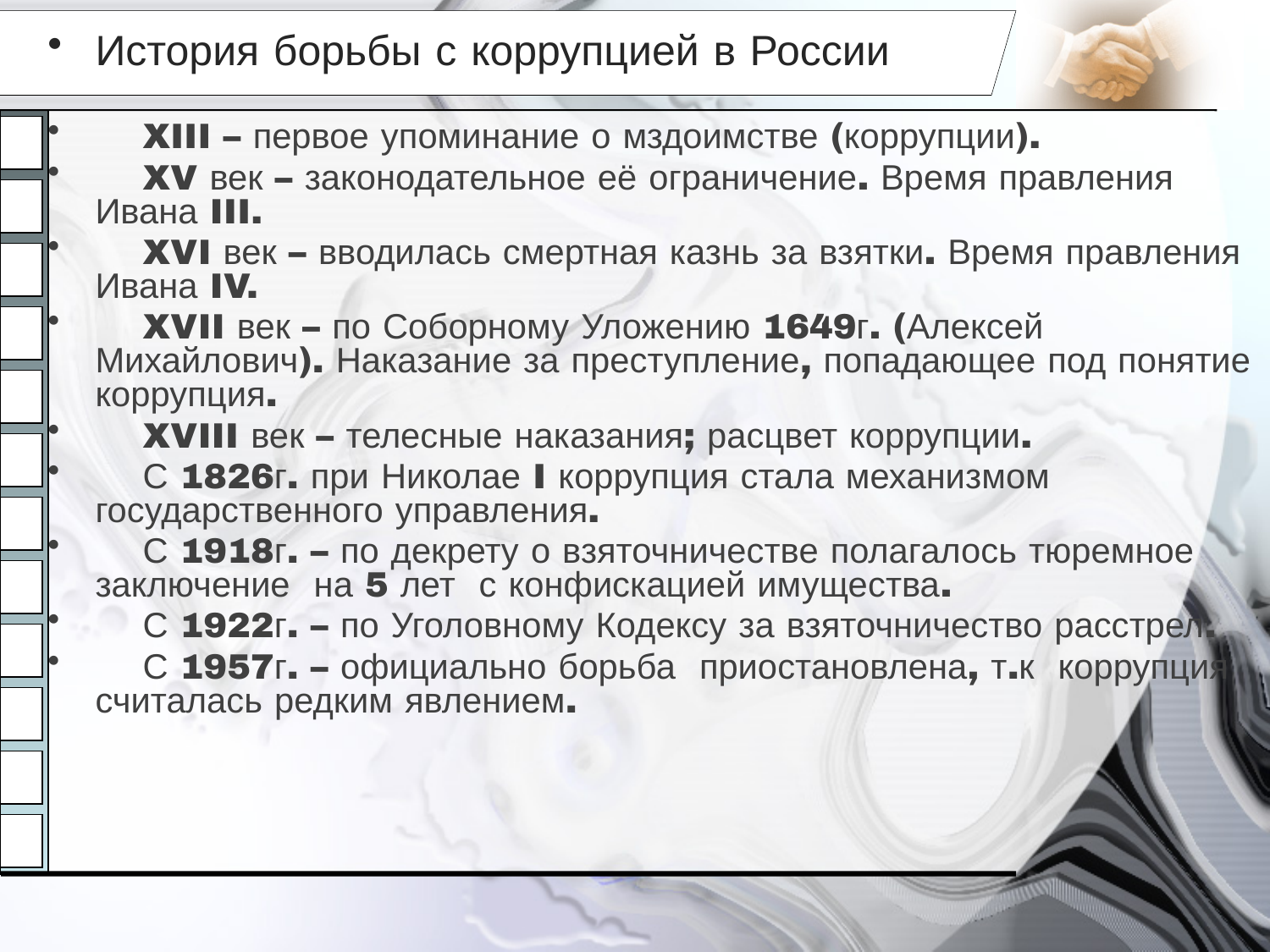

История борьбы с коррупцией в России

    XIII – первое упоминание о мздоимстве (коррупции).
    XV век – законодательное её ограничение. Время правления Ивана III.
    XVI век – вводилась смертная казнь за взятки. Время правления Ивана IV.
    XVII век – по Соборному Уложению 1649г. (Алексей Михайлович). Наказание за преступление, попадающее под понятие коррупция.
    XVIII век – телесные наказания; расцвет коррупции.
    С 1826г. при Николае I коррупция стала механизмом государственного управления.
    С 1918г. – по декрету о взяточничестве полагалось тюремное заключение  на 5 лет  с конфискацией имущества.
    С 1922г. – по Уголовному Кодексу за взяточничество расстрел.
    С 1957г. – официально борьба  приостановлена, т.к  коррупция считалась редким явлением.